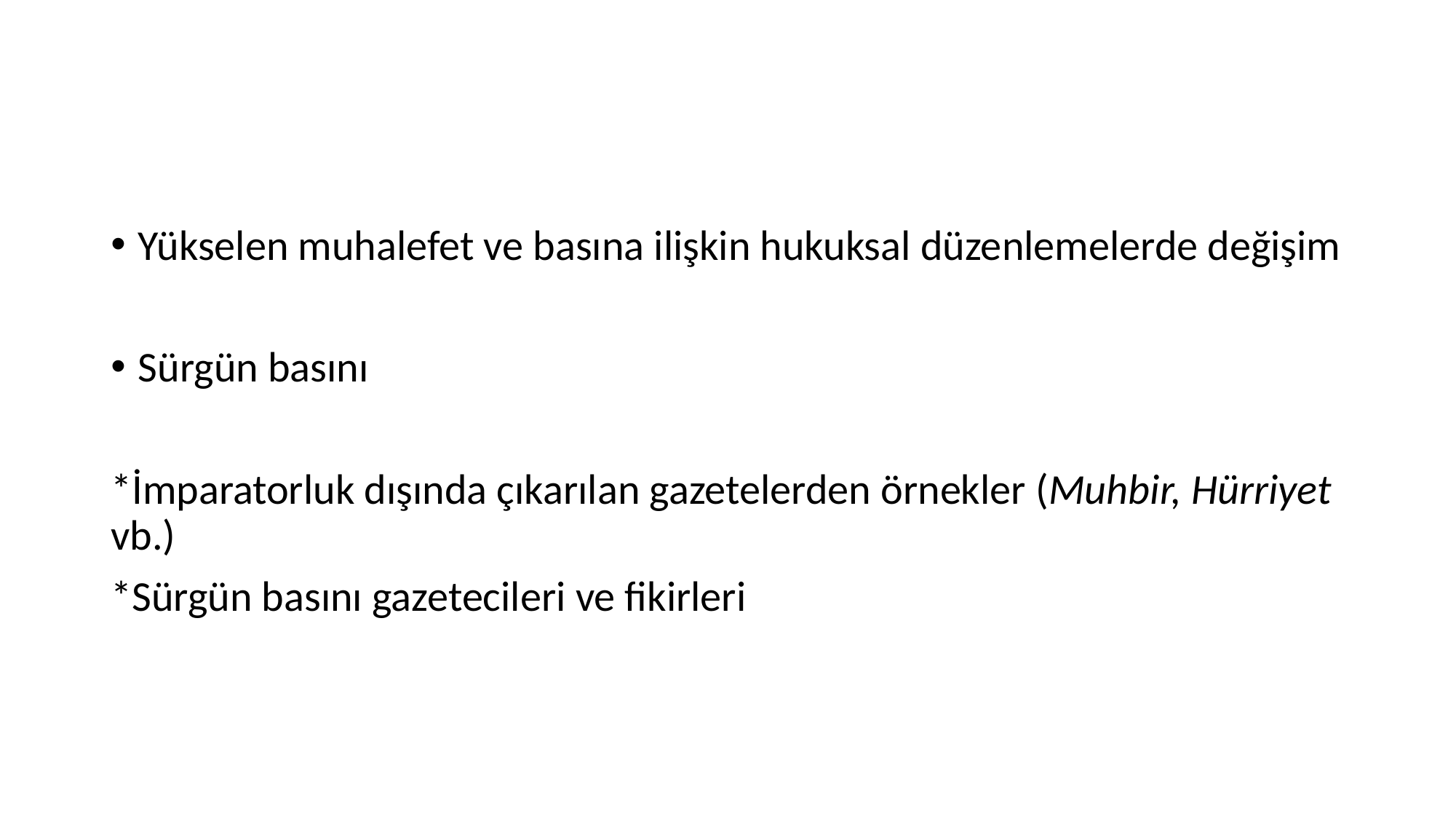

#
Yükselen muhalefet ve basına ilişkin hukuksal düzenlemelerde değişim

Sürgün basını

*İmparatorluk dışında çıkarılan gazetelerden örnekler (Muhbir, Hürriyet vb.)
*Sürgün basını gazetecileri ve fikirleri